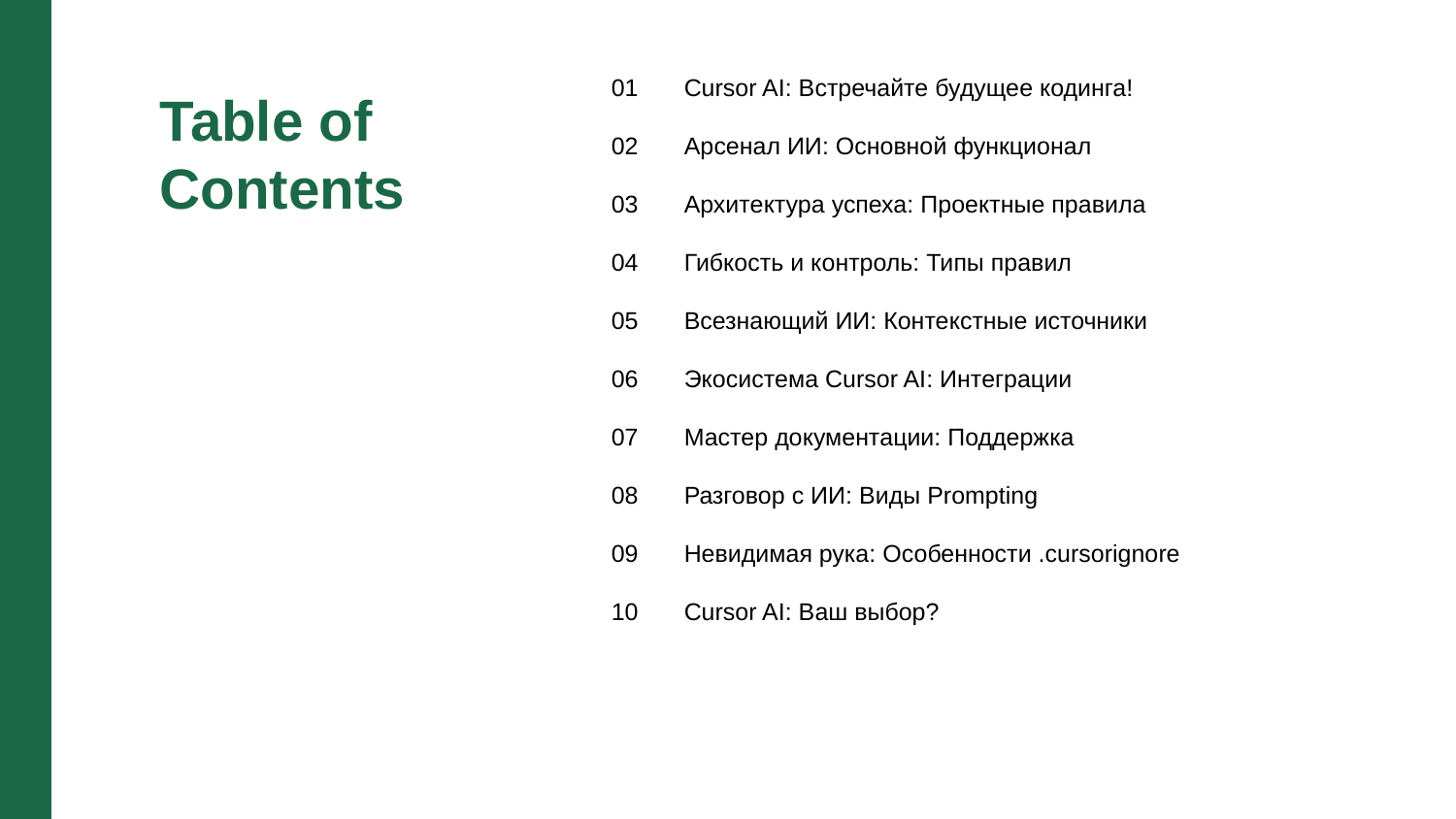

01
Cursor AI: Встречайте будущее кодинга!
Table of Contents
02
Арсенал ИИ: Основной функционал
03
Архитектура успеха: Проектные правила
04
Гибкость и контроль: Типы правил
05
Всезнающий ИИ: Контекстные источники
06
Экосистема Cursor AI: Интеграции
07
Мастер документации: Поддержка
08
Разговор с ИИ: Виды Prompting
09
Невидимая рука: Особенности .cursorignore
10
Cursor AI: Ваш выбор?